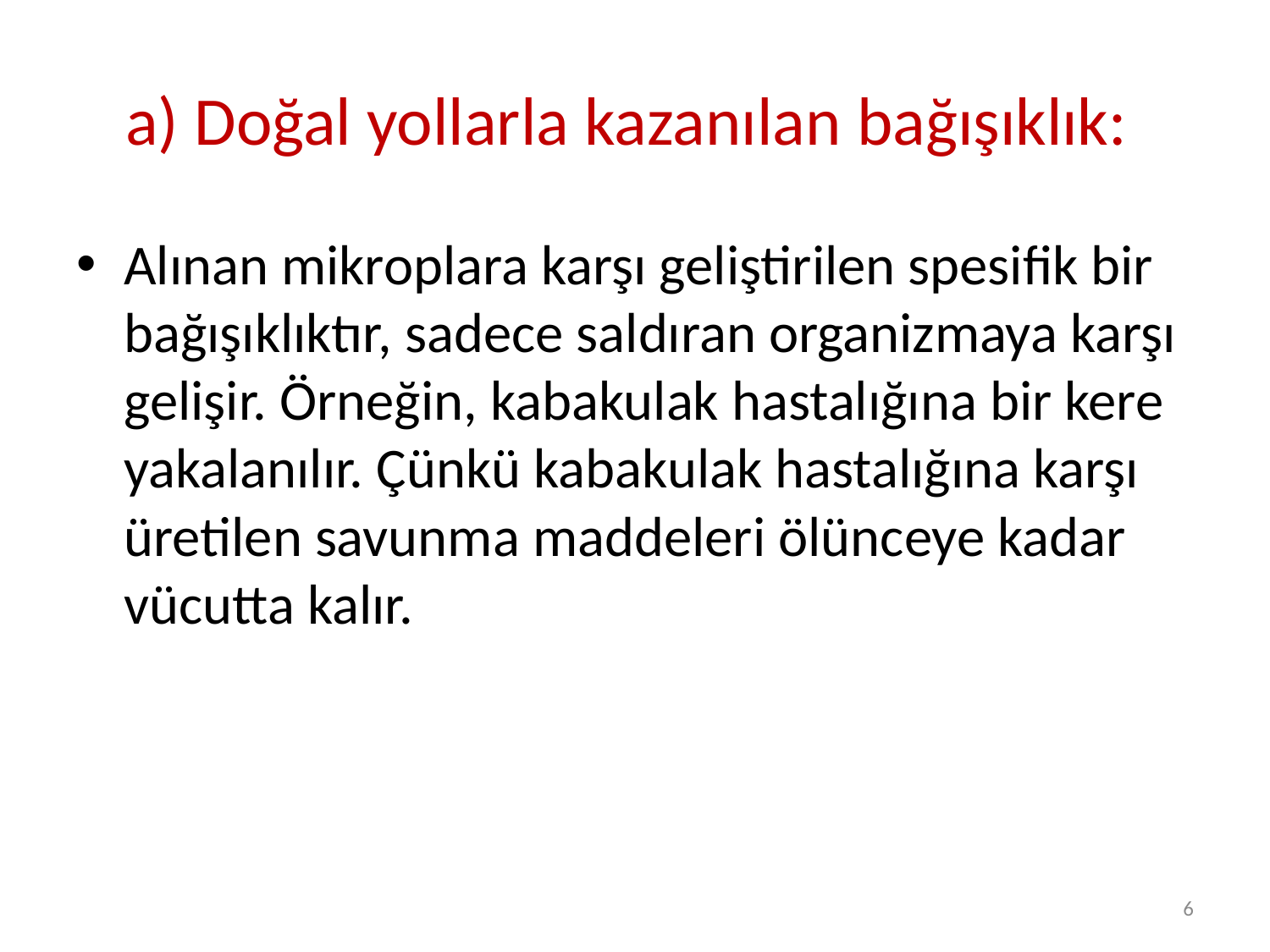

# a) Doğal yollarla kazanılan bağışıklık:
Alınan mikroplara karşı geliştirilen spesifik bir bağışıklıktır, sadece saldıran organizmaya karşı gelişir. Örneğin, kabakulak hastalığına bir kere yakalanılır. Çünkü kabakulak hastalığına karşı üretilen savunma maddeleri ölünceye kadar vücutta kalır.
6